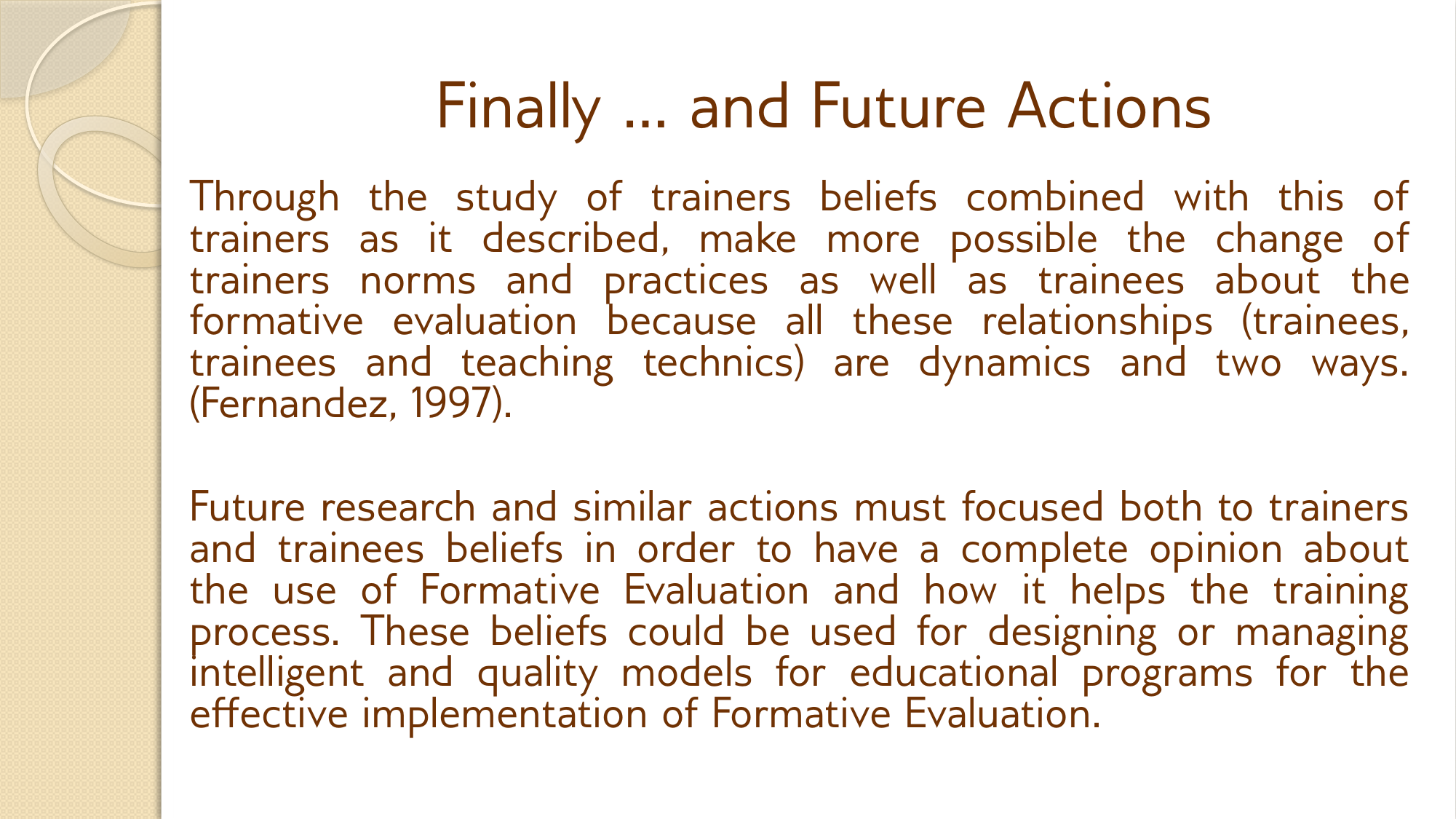

# Finally … and Future Actions
Through the study of trainers beliefs combined with this of trainers as it described, make more possible the change of trainers norms and practices as well as trainees about the formative evaluation because all these relationships (trainees, trainees and teaching technics) are dynamics and two ways. (Fernandez, 1997).

Future research and similar actions must focused both to trainers and trainees beliefs in order to have a complete opinion about the use of Formative Evaluation and how it helps the training process. These beliefs could be used for designing or managing intelligent and quality models for educational programs for the effective implementation of Formative Evaluation.